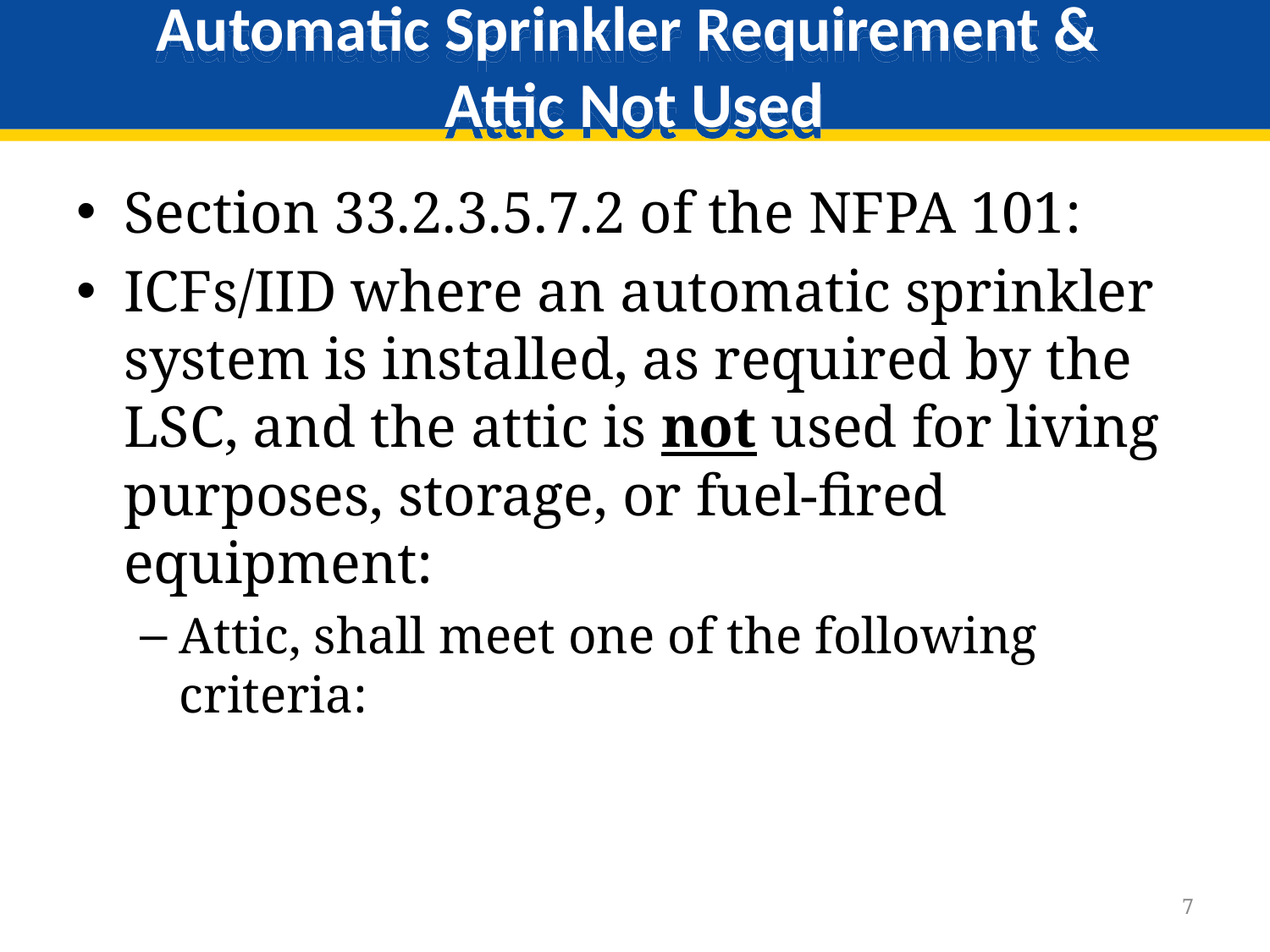

# Automatic Sprinkler Requirement & Attic Not Used
Section 33.2.3.5.7.2 of the NFPA 101:
ICFs/IID where an automatic sprinkler system is installed, as required by the LSC, and the attic is not used for living purposes, storage, or fuel-fired equipment:
Attic, shall meet one of the following criteria:
7